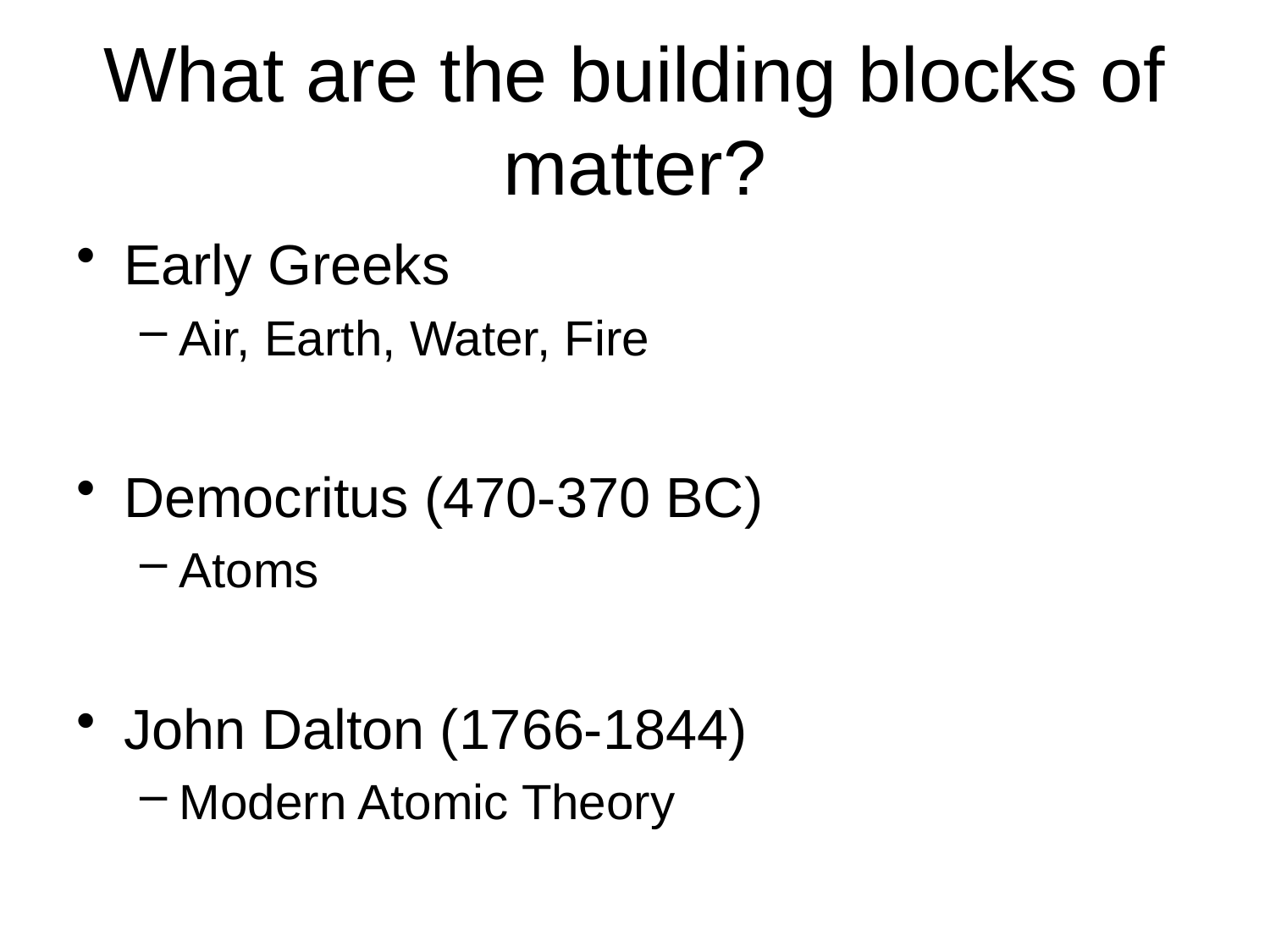

# What are the building blocks of matter?
Early Greeks
Air, Earth, Water, Fire

Democritus (470-370 BC)
Atoms

John Dalton (1766-1844)
Modern Atomic Theory